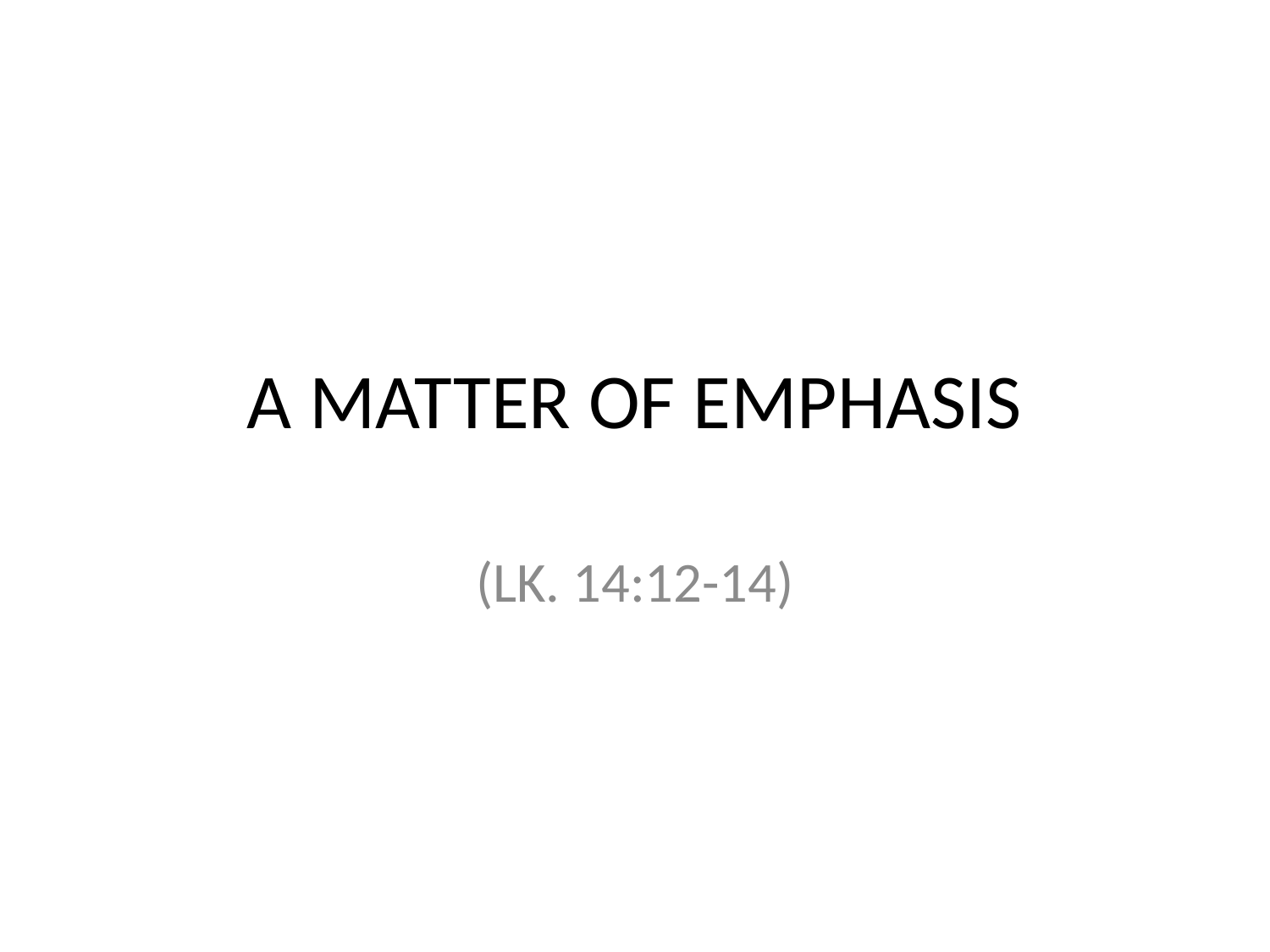

# A MATTER OF EMPHASIS
(LK. 14:12-14)